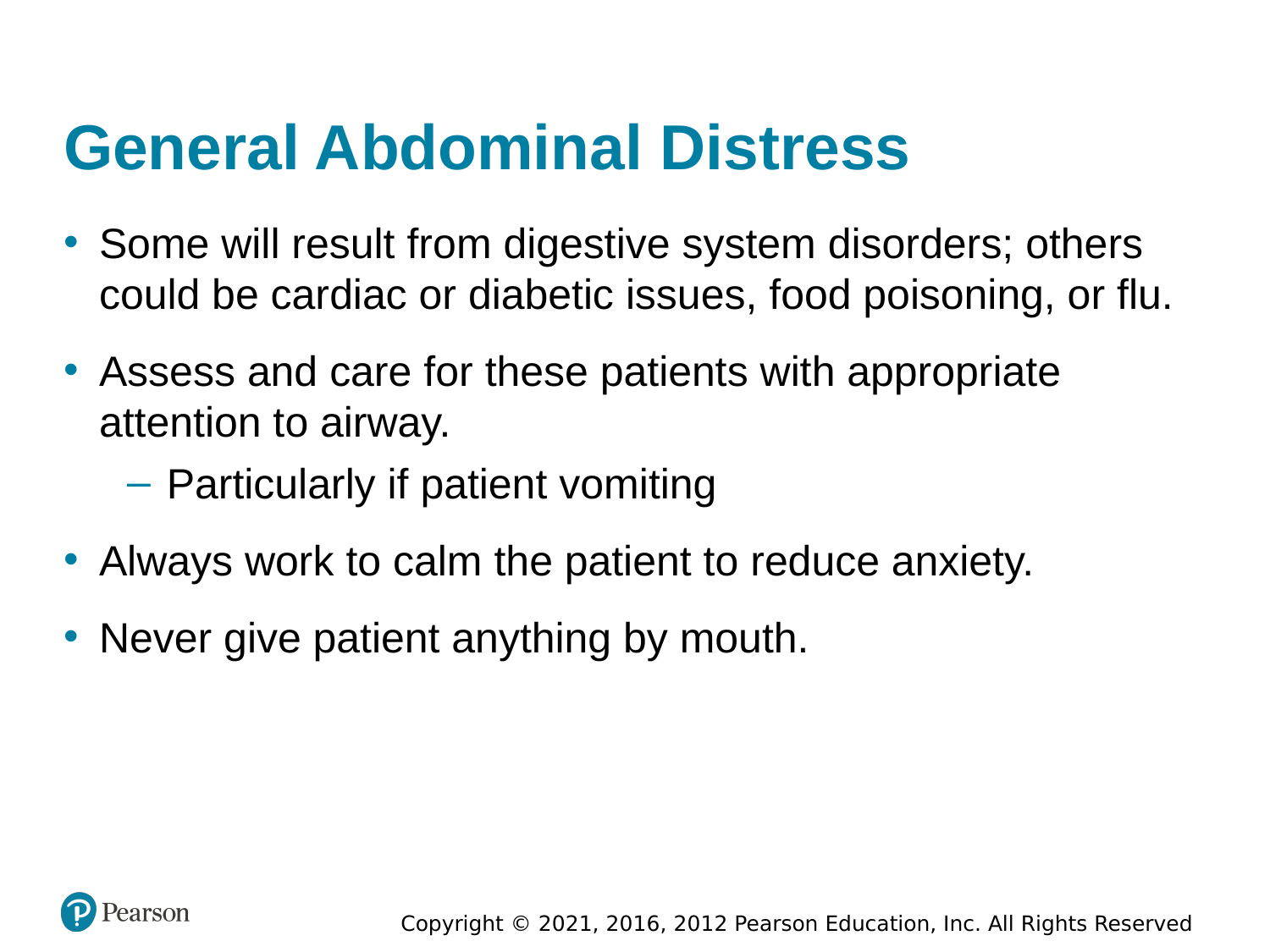

# General Abdominal Distress
Some will result from digestive system disorders; others could be cardiac or diabetic issues, food poisoning, or flu.
Assess and care for these patients with appropriate attention to airway.
Particularly if patient vomiting
Always work to calm the patient to reduce anxiety.
Never give patient anything by mouth.